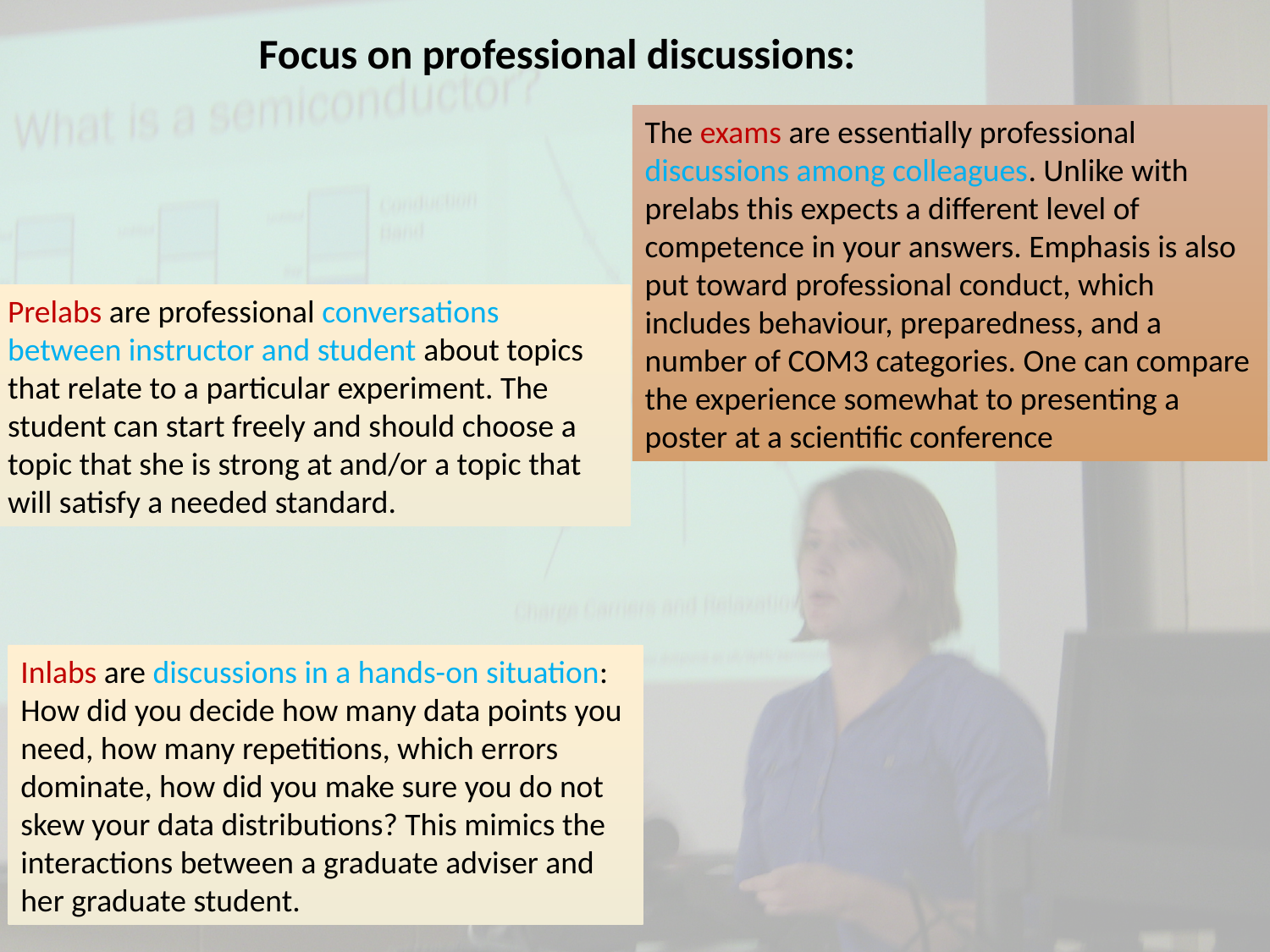

Focus on professional discussions:
The exams are essentially professional discussions among colleagues. Unlike with prelabs this expects a different level of competence in your answers. Emphasis is also put toward professional conduct, which includes behaviour, preparedness, and a number of COM3 categories. One can compare the experience somewhat to presenting a poster at a scientific conference
Prelabs are professional conversations between instructor and student about topics that relate to a particular experiment. The student can start freely and should choose a topic that she is strong at and/or a topic that will satisfy a needed standard.
Inlabs are discussions in a hands-on situation: How did you decide how many data points you need, how many repetitions, which errors dominate, how did you make sure you do not skew your data distributions? This mimics the interactions between a graduate adviser and her graduate student.